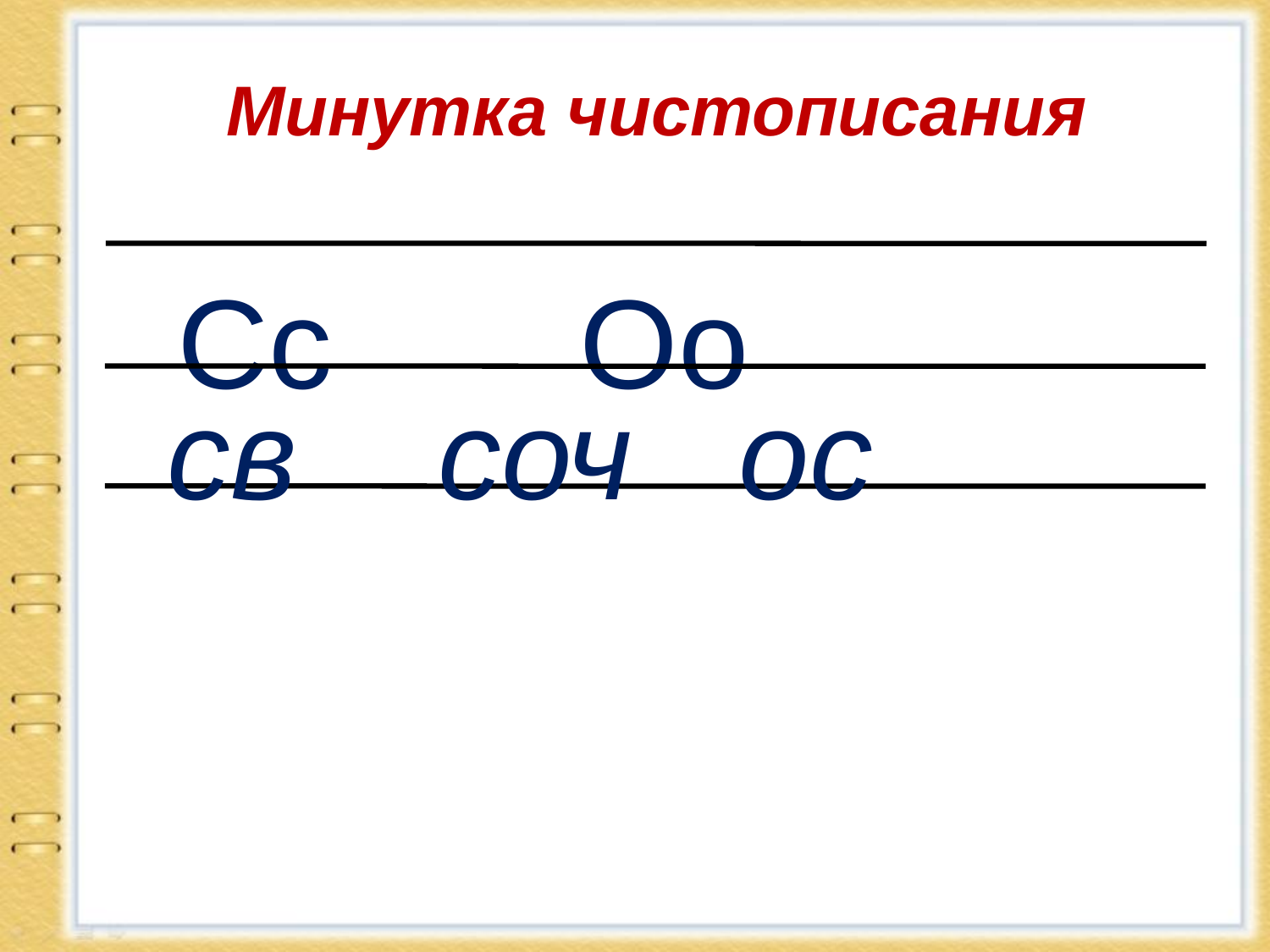

# Минутка чистописания
Сс       Оо
св    соч   ос